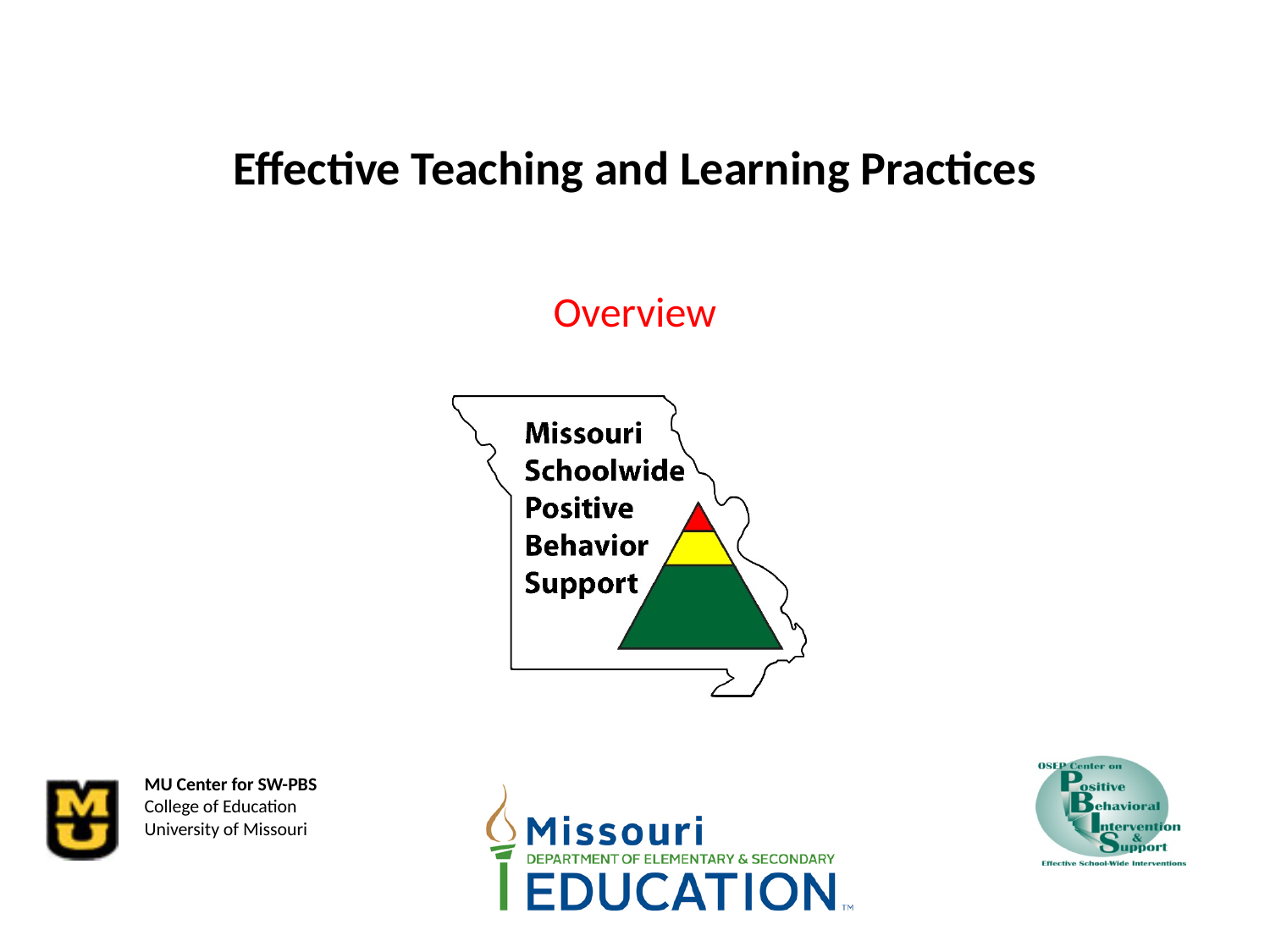

# Effective Teaching and Learning Practices
Overview